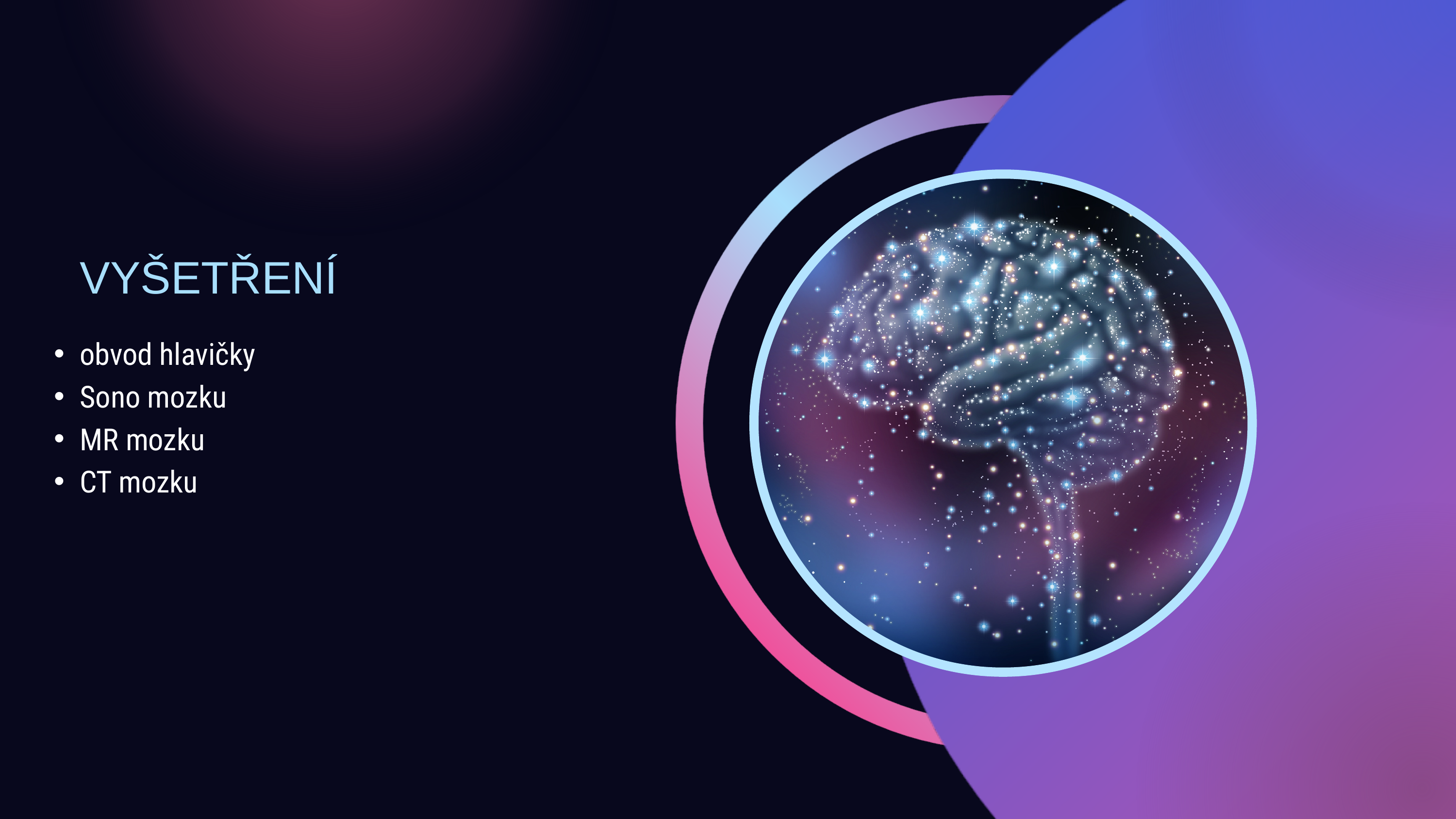

VYŠETŘENÍ
obvod hlavičky
Sono mozku
MR mozku
CT mozku